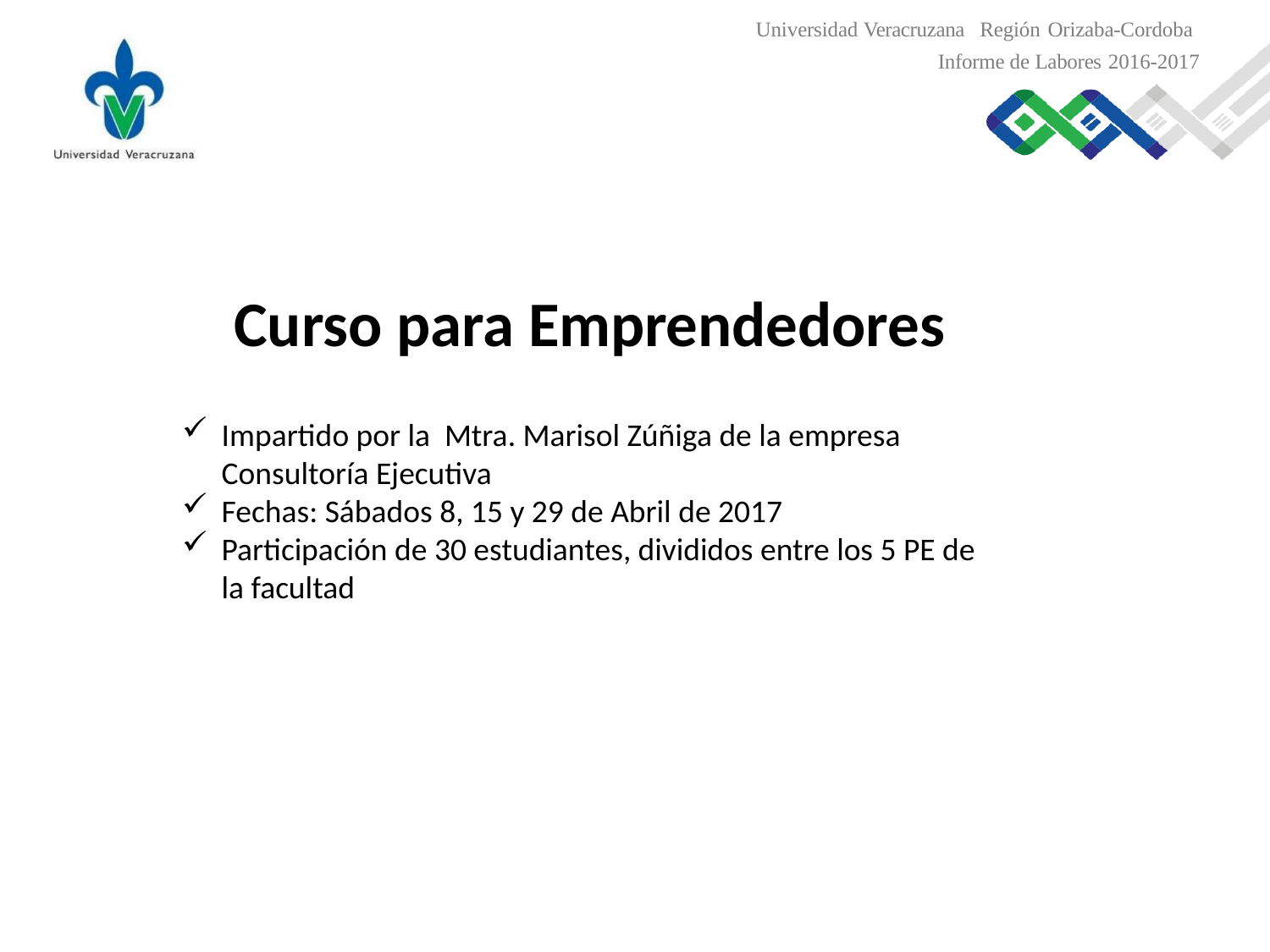

Universidad Veracruzana   Región Orizaba-Cordoba
Informe de Labores 2016-2017
Curso para Emprendedores
Impartido por la  Mtra. Marisol Zúñiga de la empresa Consultoría Ejecutiva
Fechas: Sábados 8, 15 y 29 de Abril de 2017
Participación de 30 estudiantes, divididos entre los 5 PE de la facultad